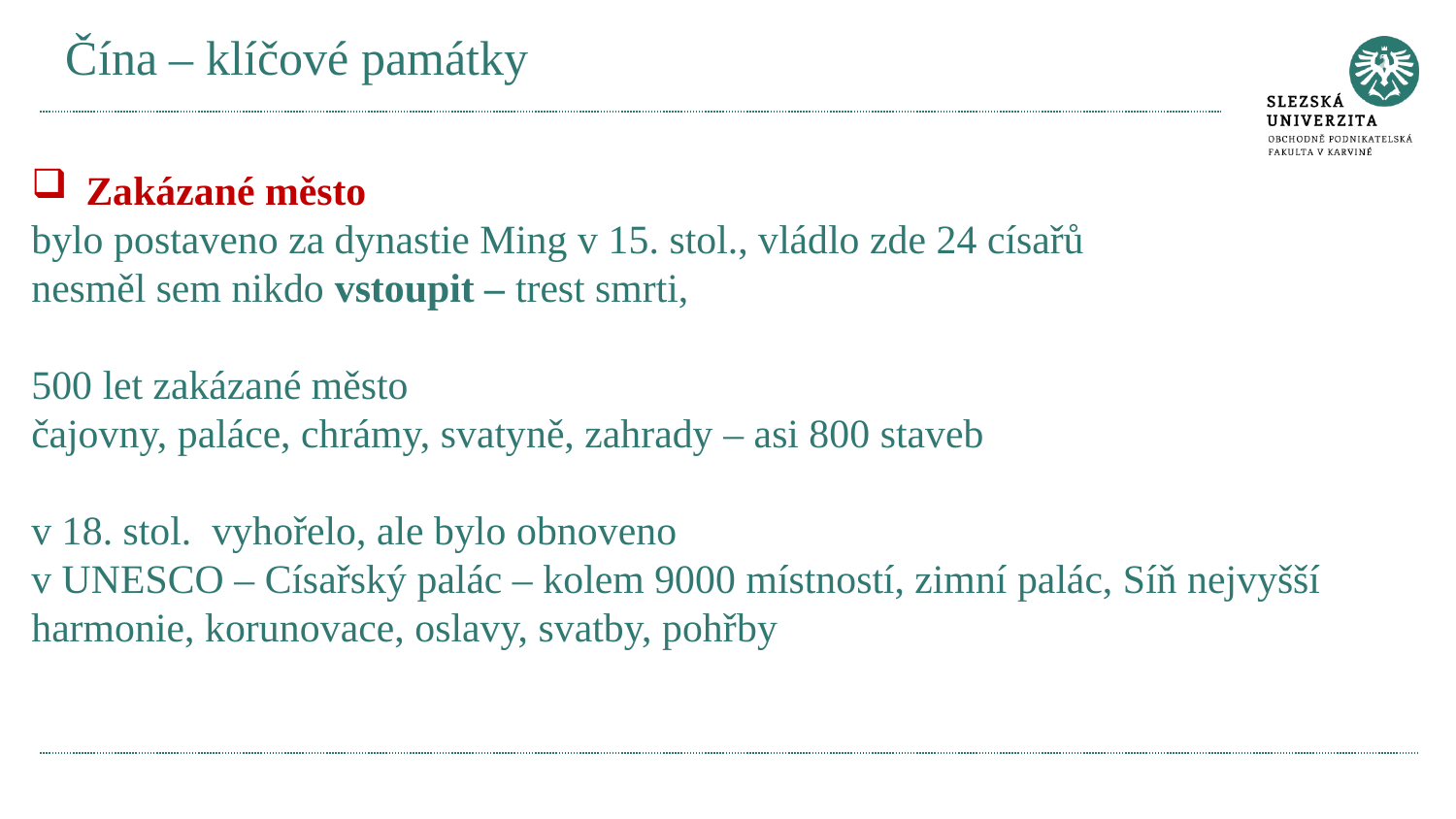

# Čína – klíčové památky
Zakázané město
bylo postaveno za dynastie Ming v 15. stol., vládlo zde 24 císařů
nesměl sem nikdo vstoupit – trest smrti,

500 let zakázané město
čajovny, paláce, chrámy, svatyně, zahrady – asi 800 staveb

v 18. stol.  vyhořelo, ale bylo obnoveno
v UNESCO – Císařský palác – kolem 9000 místností, zimní palác, Síň nejvyšší harmonie, korunovace, oslavy, svatby, pohřby